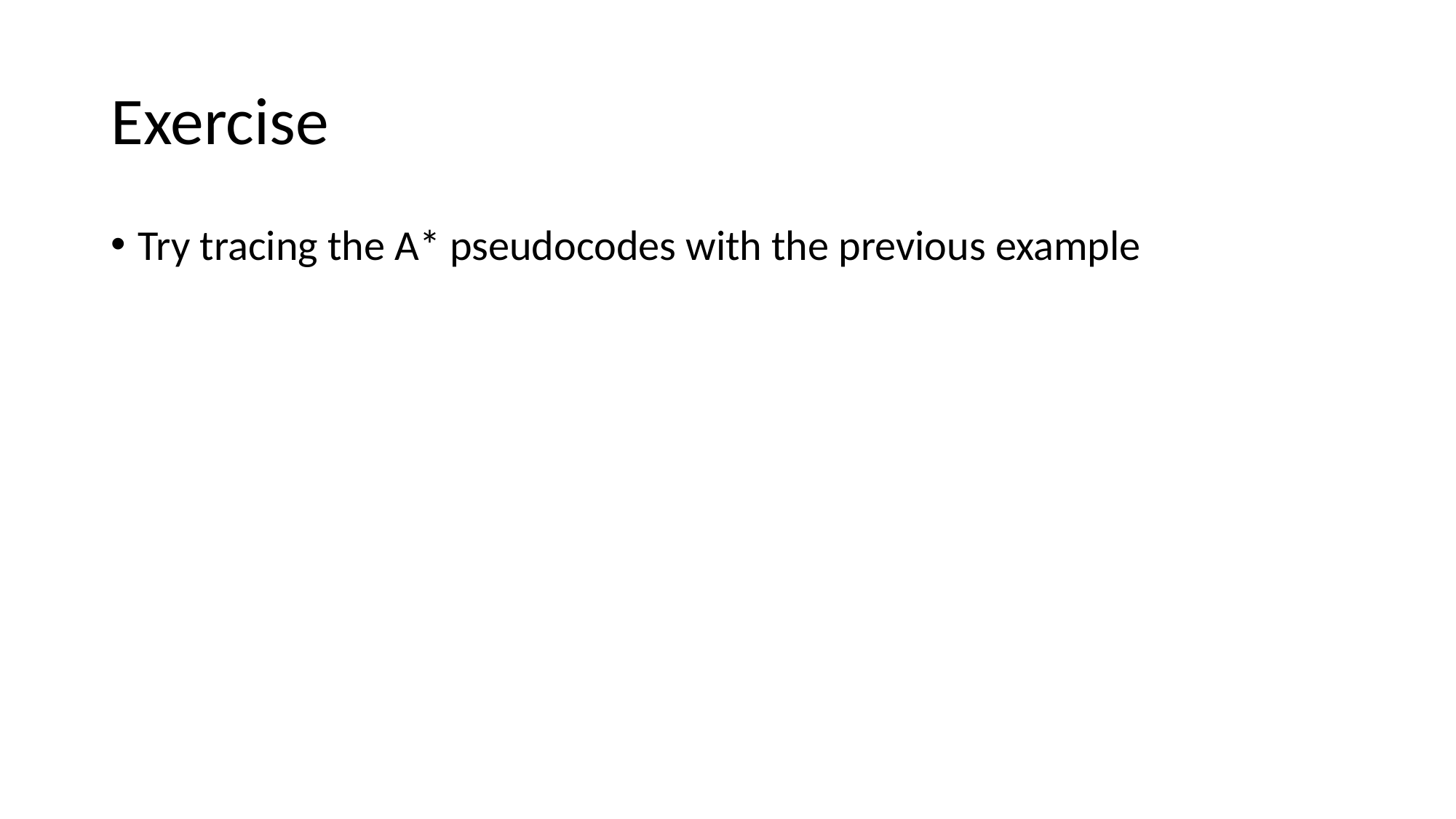

# Exercise
Try tracing the A* pseudocodes with the previous example